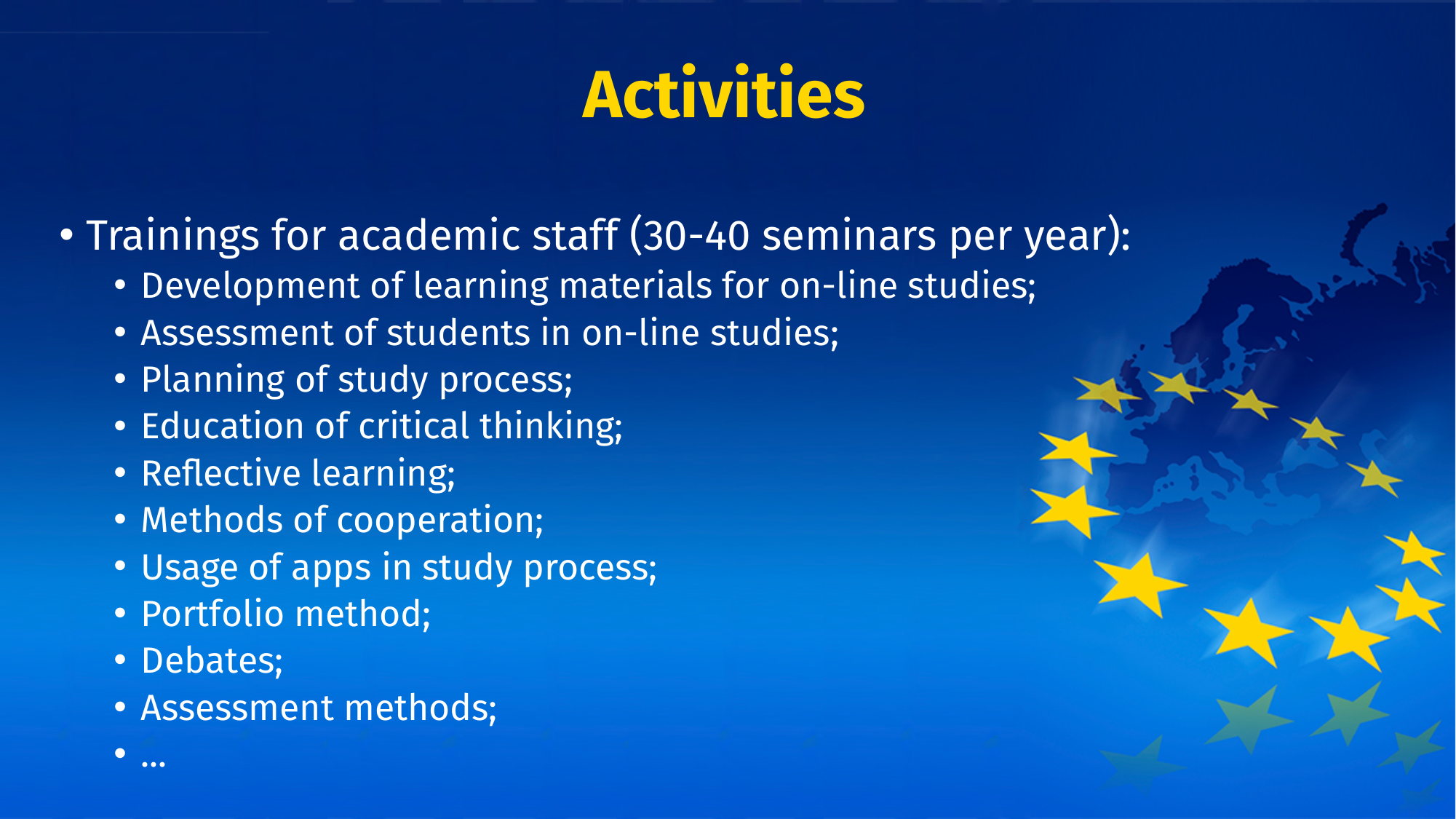

# Activities
Trainings for academic staff (30-40 seminars per year):
Development of learning materials for on-line studies;
Assessment of students in on-line studies;
Planning of study process;
Education of critical thinking;
Reflective learning;
Methods of cooperation;
Usage of apps in study process;
Portfolio method;
Debates;
Assessment methods;
...